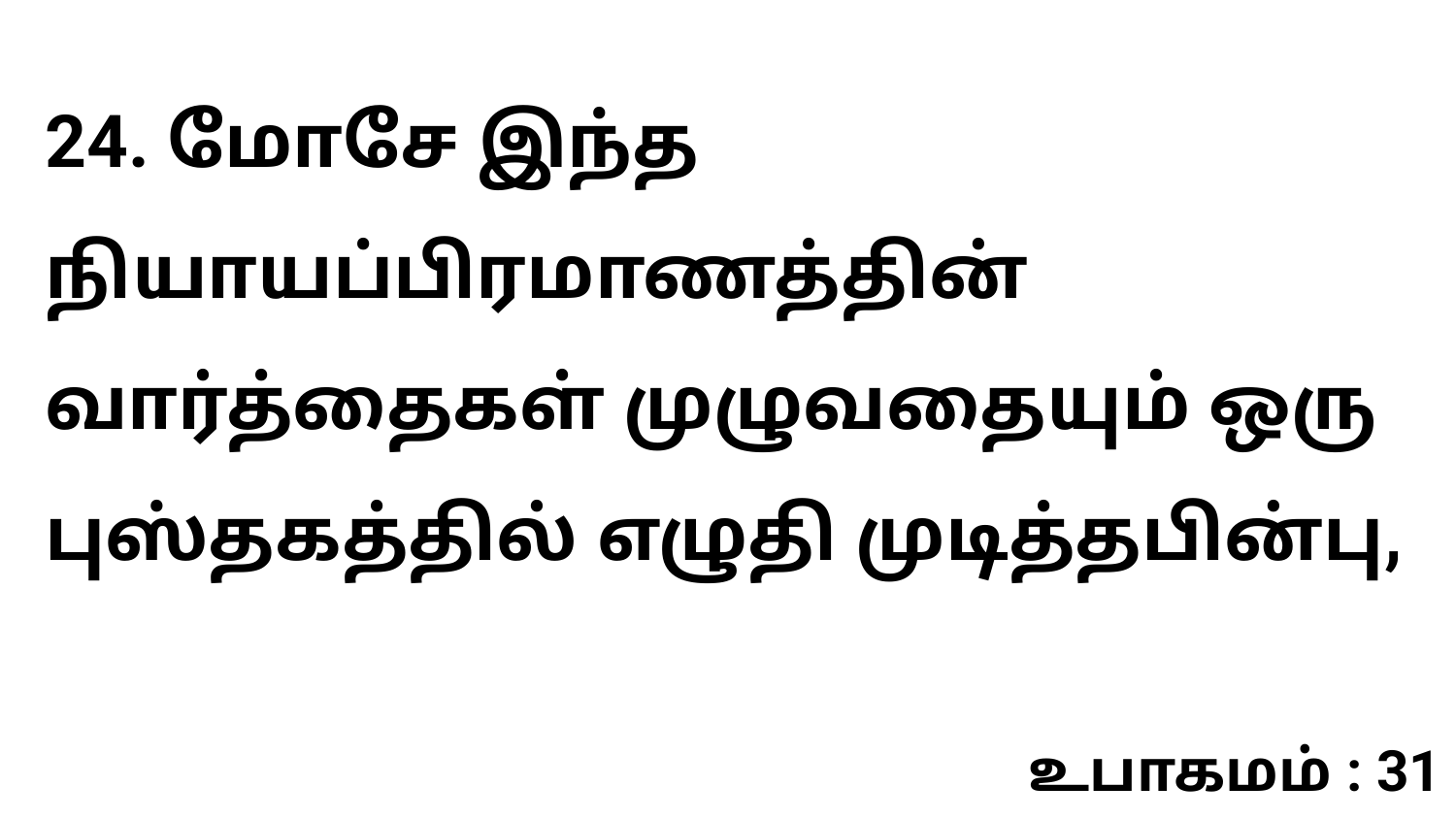

24. மோசே இந்த நியாயப்பிரமாணத்தின் வார்த்தைகள் முழுவதையும் ஒரு புஸ்தகத்தில் எழுதி முடித்தபின்பு,
உபாகமம் : 31